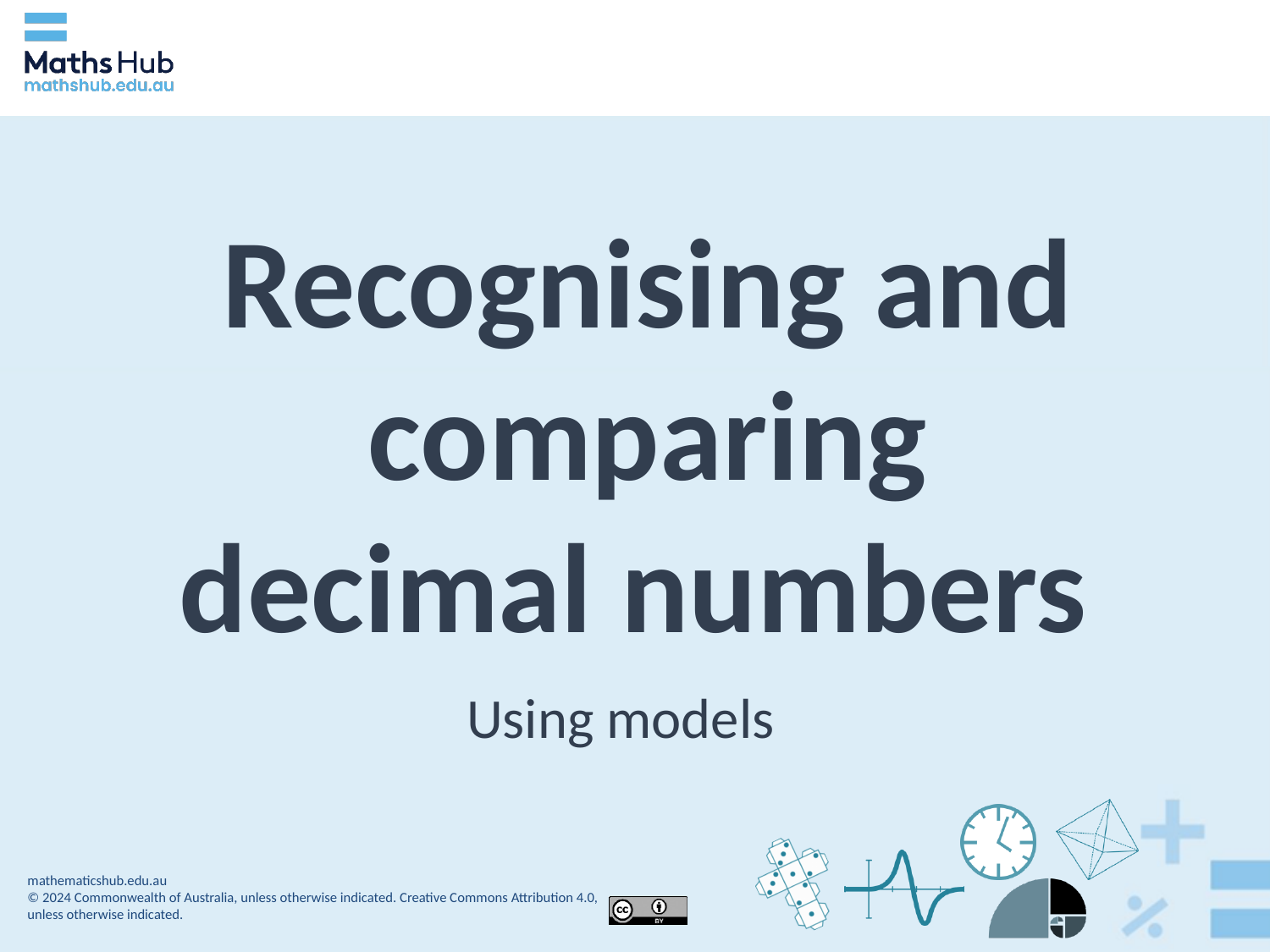

Recognising and comparing decimal numbers
Using models